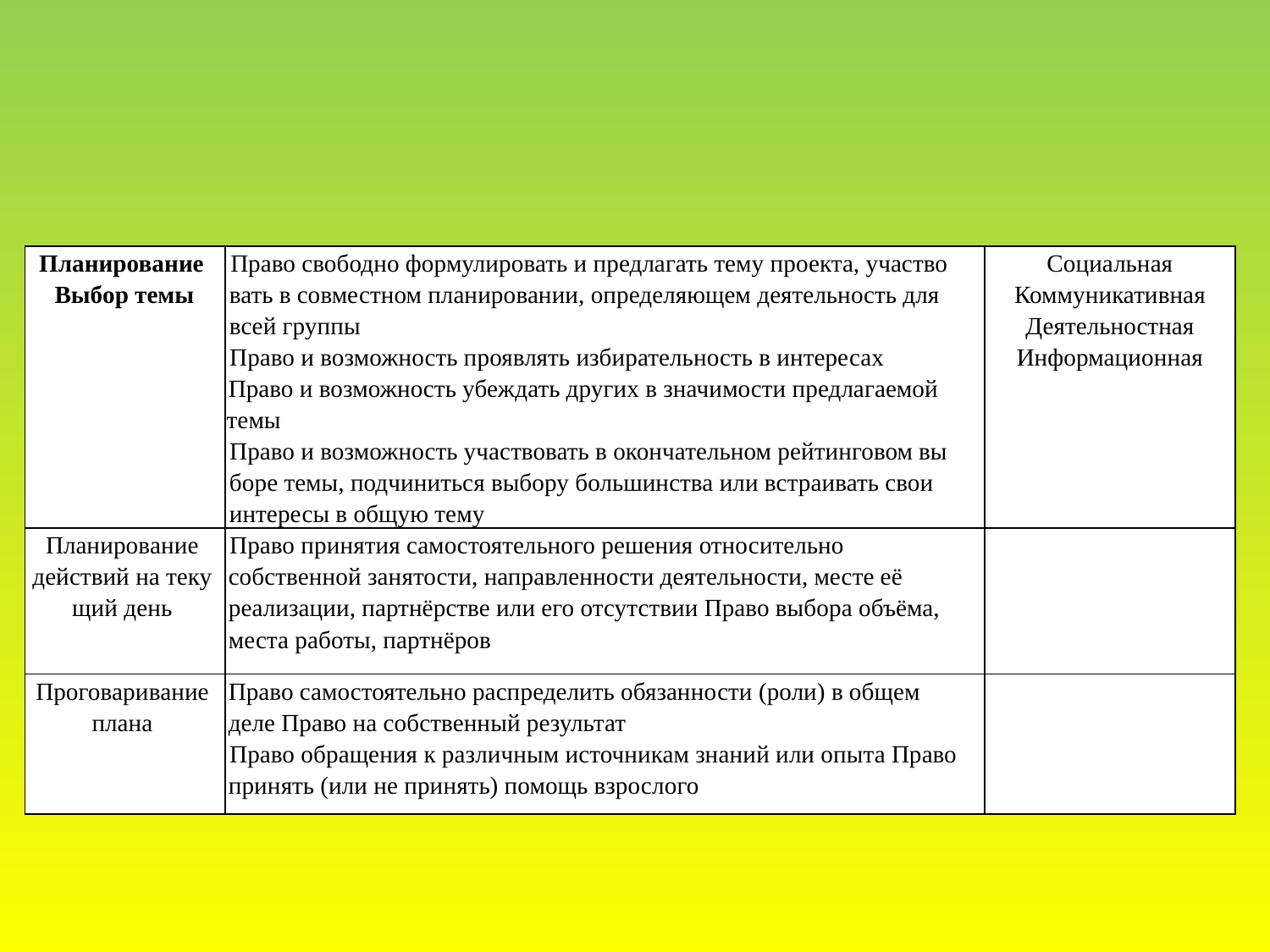

| Планирова­ние Выбор темы | Право свободно форму­лировать и предлагать тему проекта, участво­вать в совместном плани­ровании, определяющем деятельность для всей группы Право и возможность проявлять избиратель­ность в интересах Право и возможность убеждать других в зна­чимости предлагаемой темы Право и возможность участвовать в оконча­тельном рейтинговом вы­боре темы, подчиниться выбору большинства или встраивать свои интере­сы в общую тему | Социальная Коммуникативная Деятельностная Информационная |
| --- | --- | --- |
| Планирова­ние дейст­вий на теку­щий день | Право принятия самосто­ятельного решения отно­сительно собственной за­нятости, направленности деятельности, месте её реализации, партнёрстве или его отсутствии Право выбора объёма, места работы, партнёров |  |
| Проговари­вание плана | Право самостоятельно распределить обязанно­сти (роли) в общем деле Право на собственный результат Право обращения к раз­личным источникам зна­ний или опыта Право принять (или не принять) помощь взрос­лого |  |